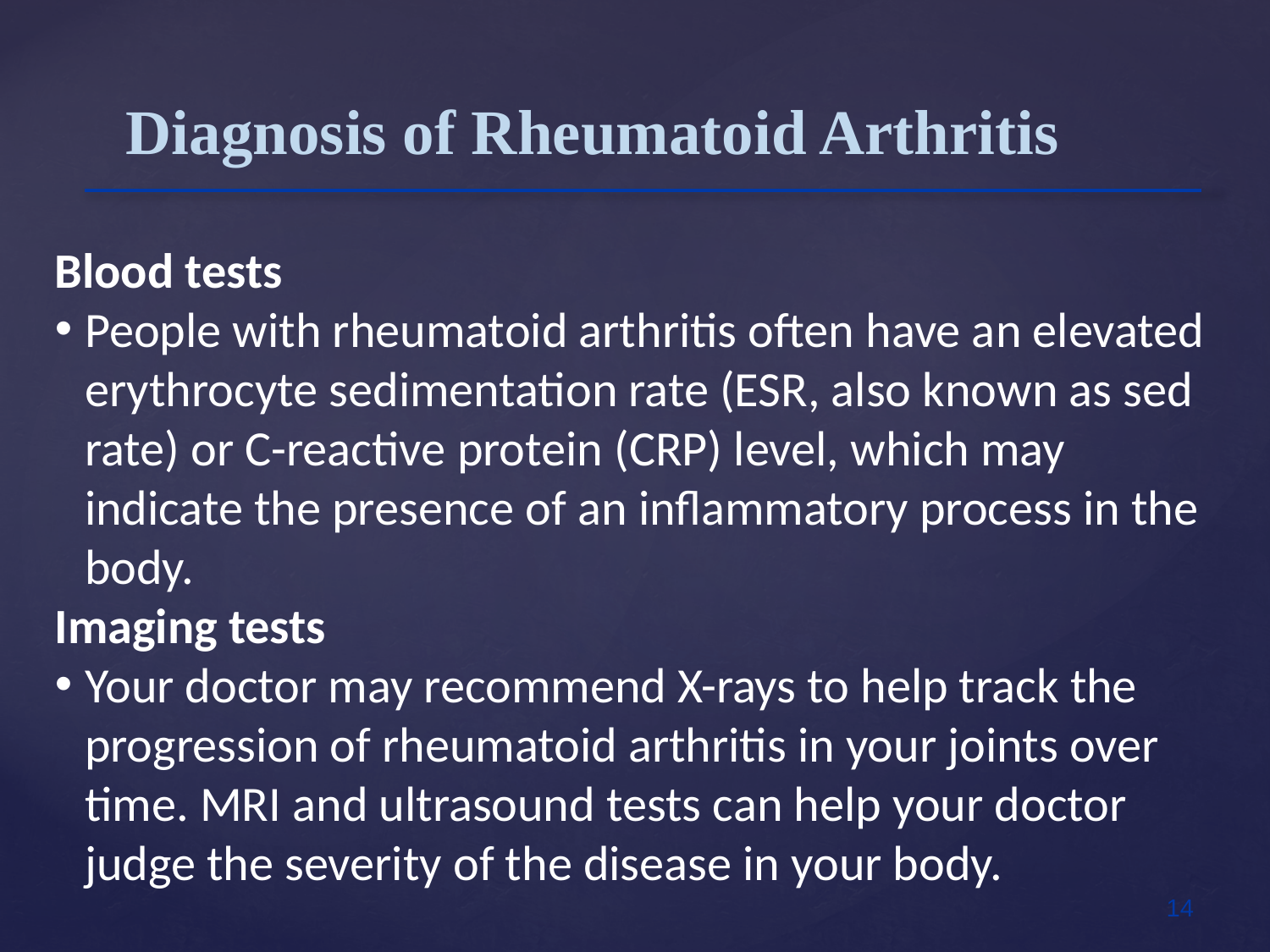

Diagnosis of Rheumatoid Arthritis

Blood tests
People with rheumatoid arthritis often have an elevated erythrocyte sedimentation rate (ESR, also known as sed rate) or C-reactive protein (CRP) level, which may indicate the presence of an inflammatory process in the body.
Imaging tests
Your doctor may recommend X-rays to help track the progression of rheumatoid arthritis in your joints over time. MRI and ultrasound tests can help your doctor judge the severity of the disease in your body.

14